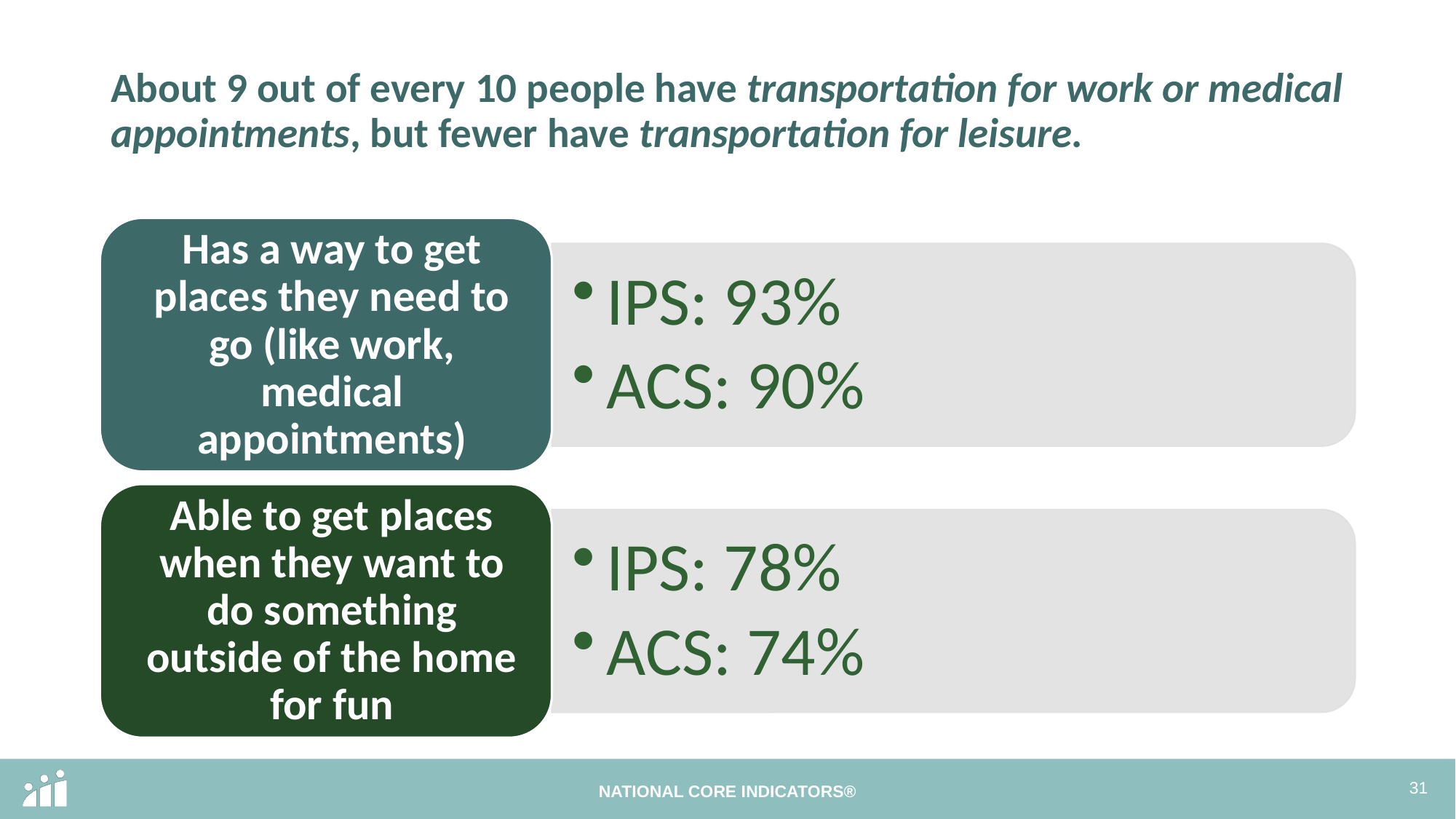

# About 9 out of every 10 people have transportation for work or medical appointments, but fewer have transportation for leisure.
IPS: 93%
ACS: 90%
Has a way to get places they need to go (like work, medical appointments)
IPS: 78%
ACS: 74%
Able to get places when they want to do something outside of the home for fun
31
NATIONAL CORE INDICATORS®